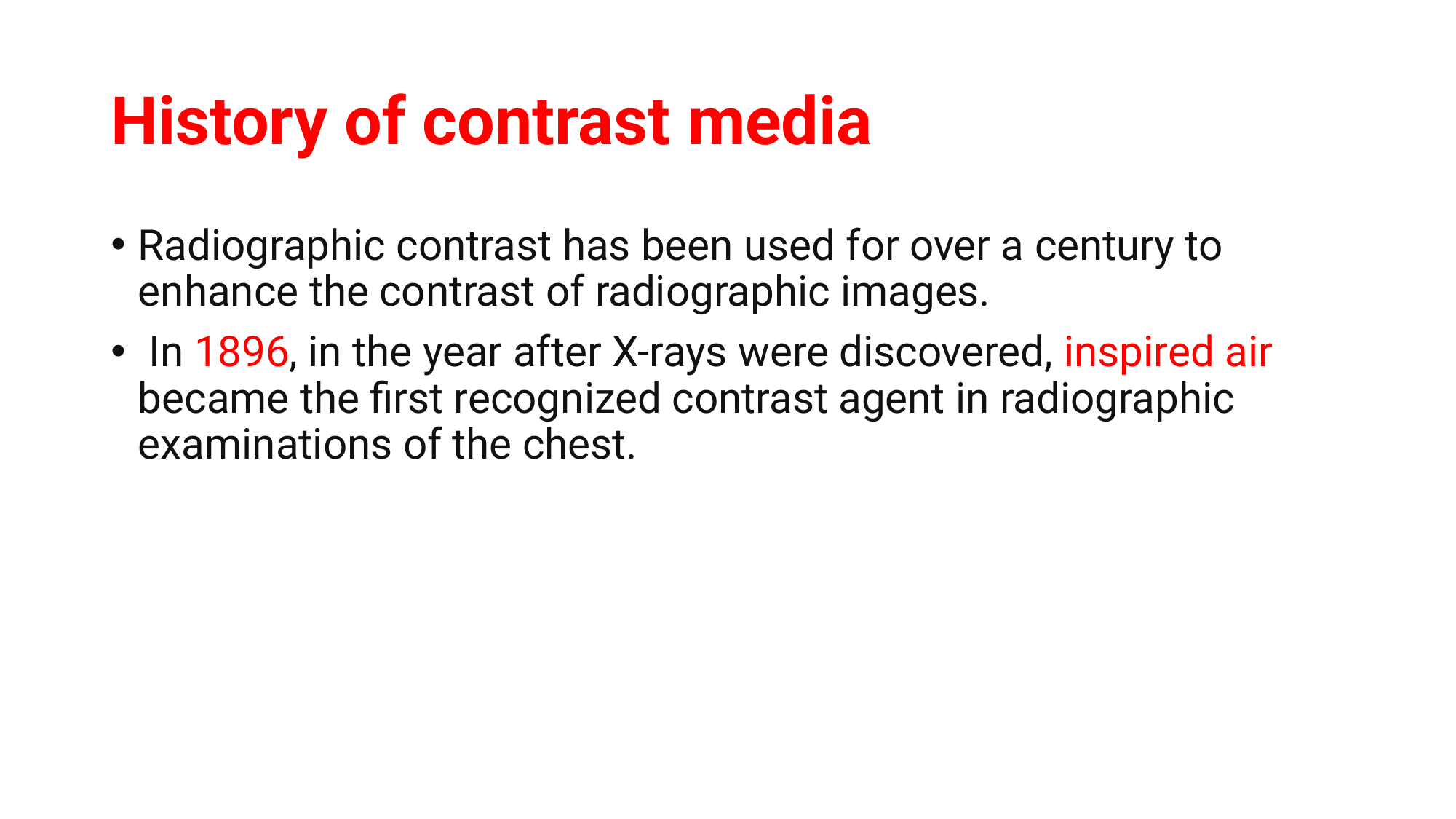

# History of contrast media
Radiographic contrast has been used for over a century to enhance the contrast of radiographic images.
 In 1896, in the year after X-rays were discovered, inspired air became the first recognized contrast agent in radiographic examinations of the chest.